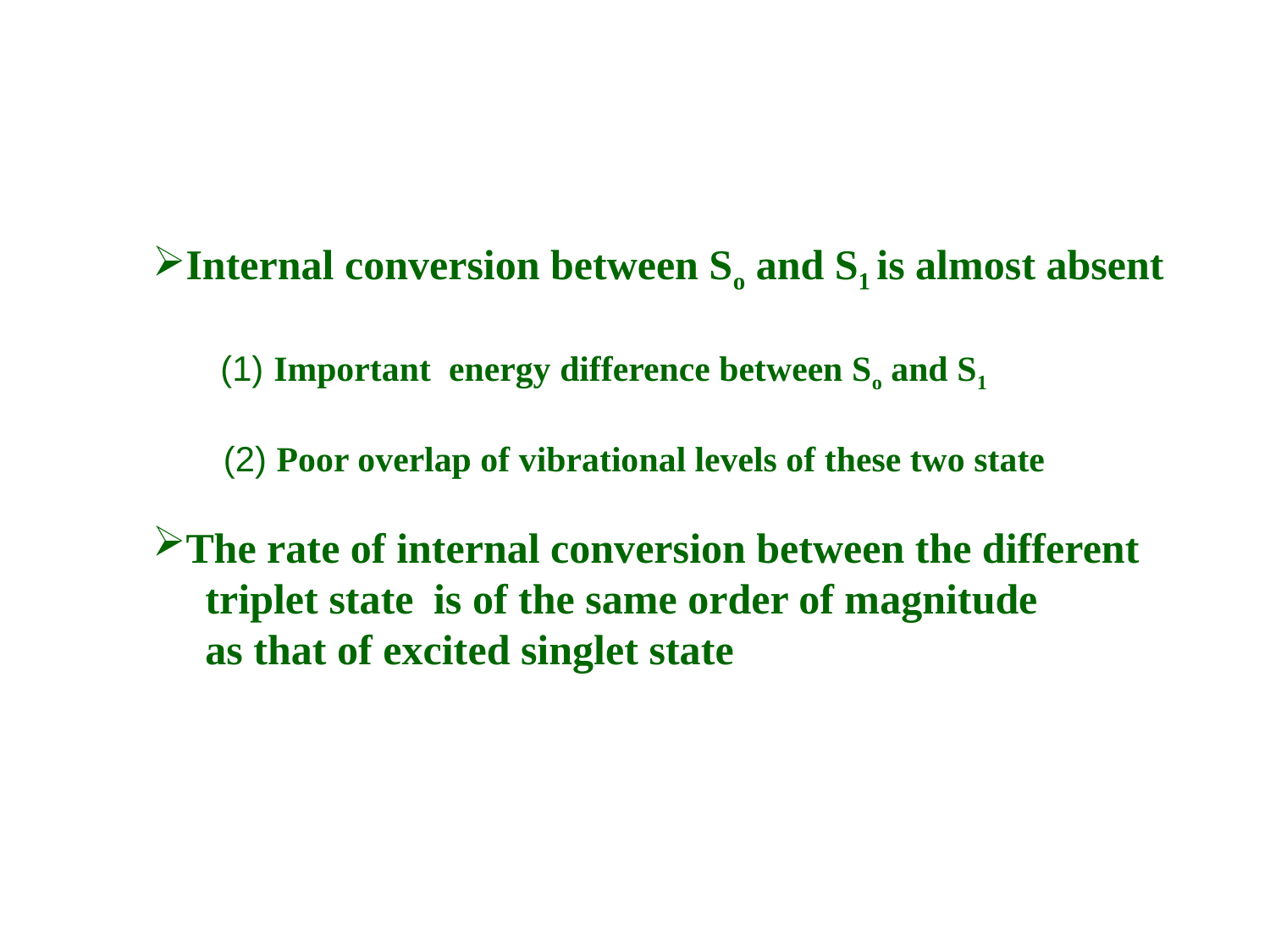

Internal conversion between So and S1 is almost absent

       (1) Important  energy difference between So and S1

        (2) Poor overlap of vibrational levels of these two state

The rate of internal conversion between the different
     triplet state  is of the same order of magnitude
     as that of excited singlet state